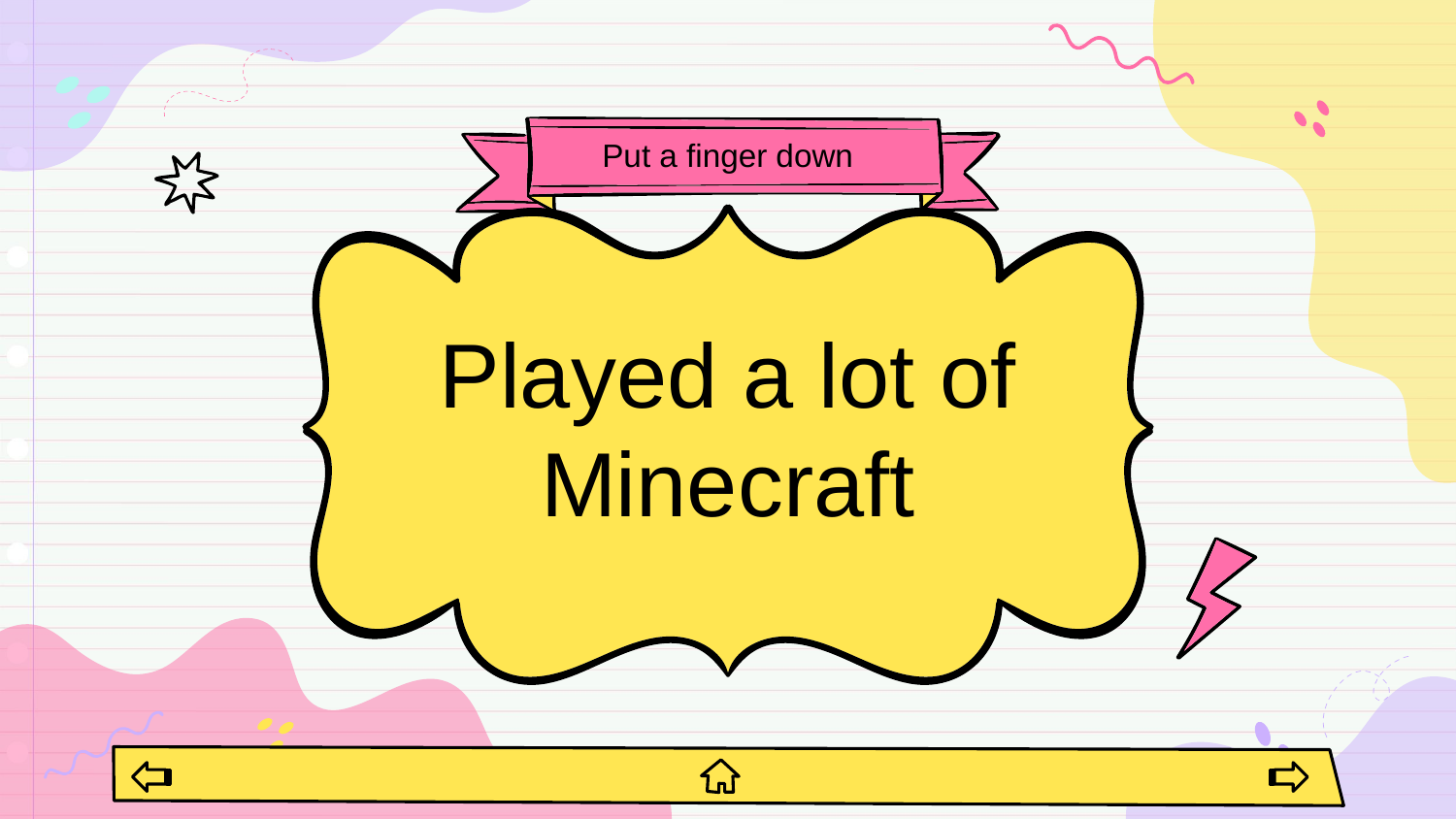

# Put a finger down

Played a lot of Minecraft